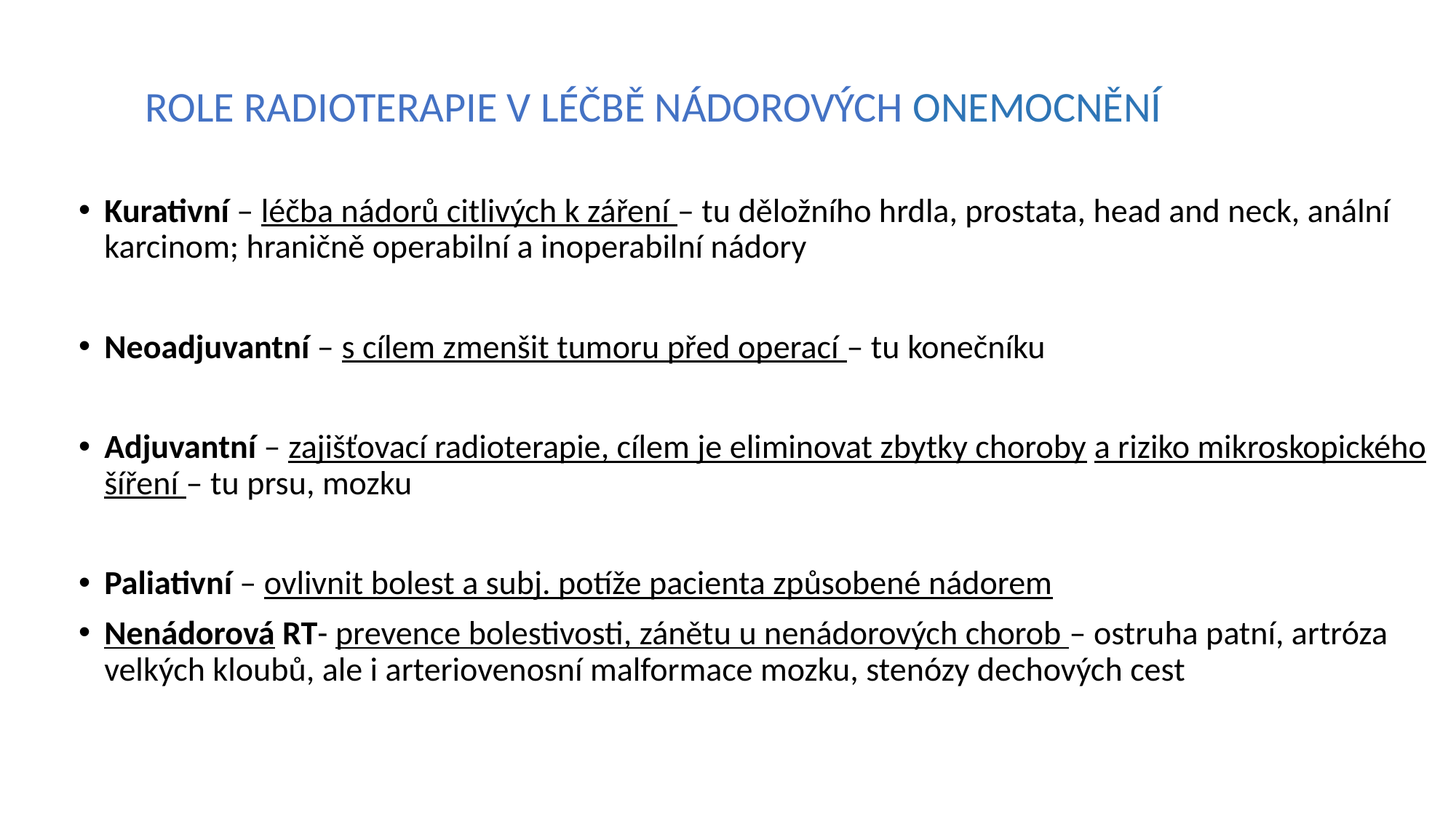

# ROLE RADIOTERAPIE V LÉČBĚ NÁDOROVÝCH ONEMOCNĚNÍ
Kurativní – léčba nádorů citlivých k záření – tu děložního hrdla, prostata, head and neck, anální karcinom; hraničně operabilní a inoperabilní nádory

Neoadjuvantní – s cílem zmenšit tumoru před operací – tu konečníku

Adjuvantní – zajišťovací radioterapie, cílem je eliminovat zbytky choroby a riziko mikroskopického šíření – tu prsu, mozku

Paliativní – ovlivnit bolest a subj. potíže pacienta způsobené nádorem
Nenádorová RT- prevence bolestivosti, zánětu u nenádorových chorob – ostruha patní, artróza velkých kloubů, ale i arteriovenosní malformace mozku, stenózy dechových cest